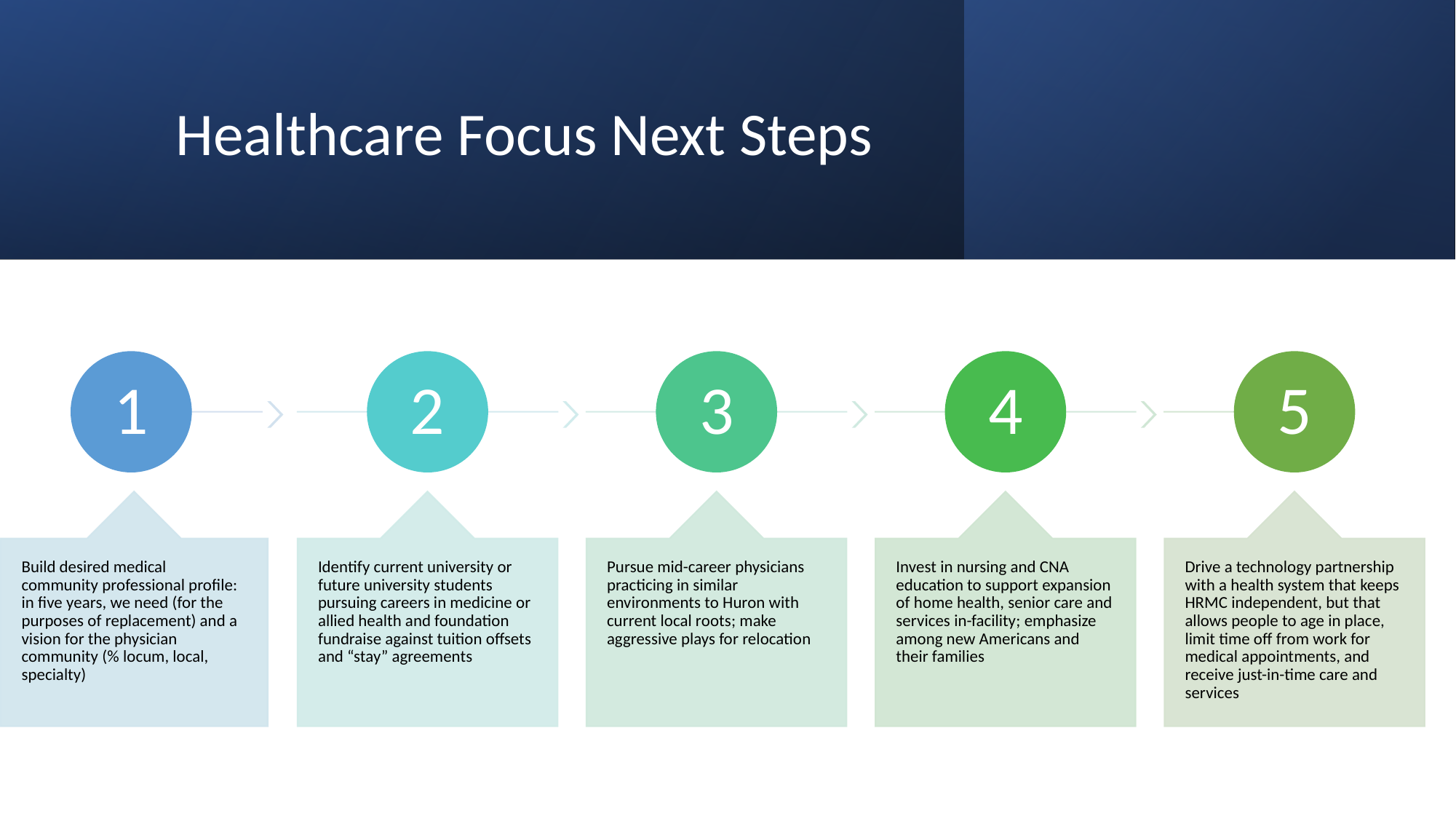

# Healthcare Focus Next Steps
1
Build desired medical community professional profile: in five years, we need (for the purposes of replacement) and a vision for the physician community (% locum, local, specialty)
2
Identify current university or future university students pursuing careers in medicine or allied health and foundation fundraise against tuition offsets and “stay” agreements
3
Pursue mid-career physicians practicing in similar environments to Huron with current local roots; make aggressive plays for relocation
4
Invest in nursing and CNA education to support expansion of home health, senior care and services in-facility; emphasize among new Americans and their families
5
Drive a technology partnership with a health system that keeps HRMC independent, but that allows people to age in place, limit time off from work for medical appointments, and receive just-in-time care and services